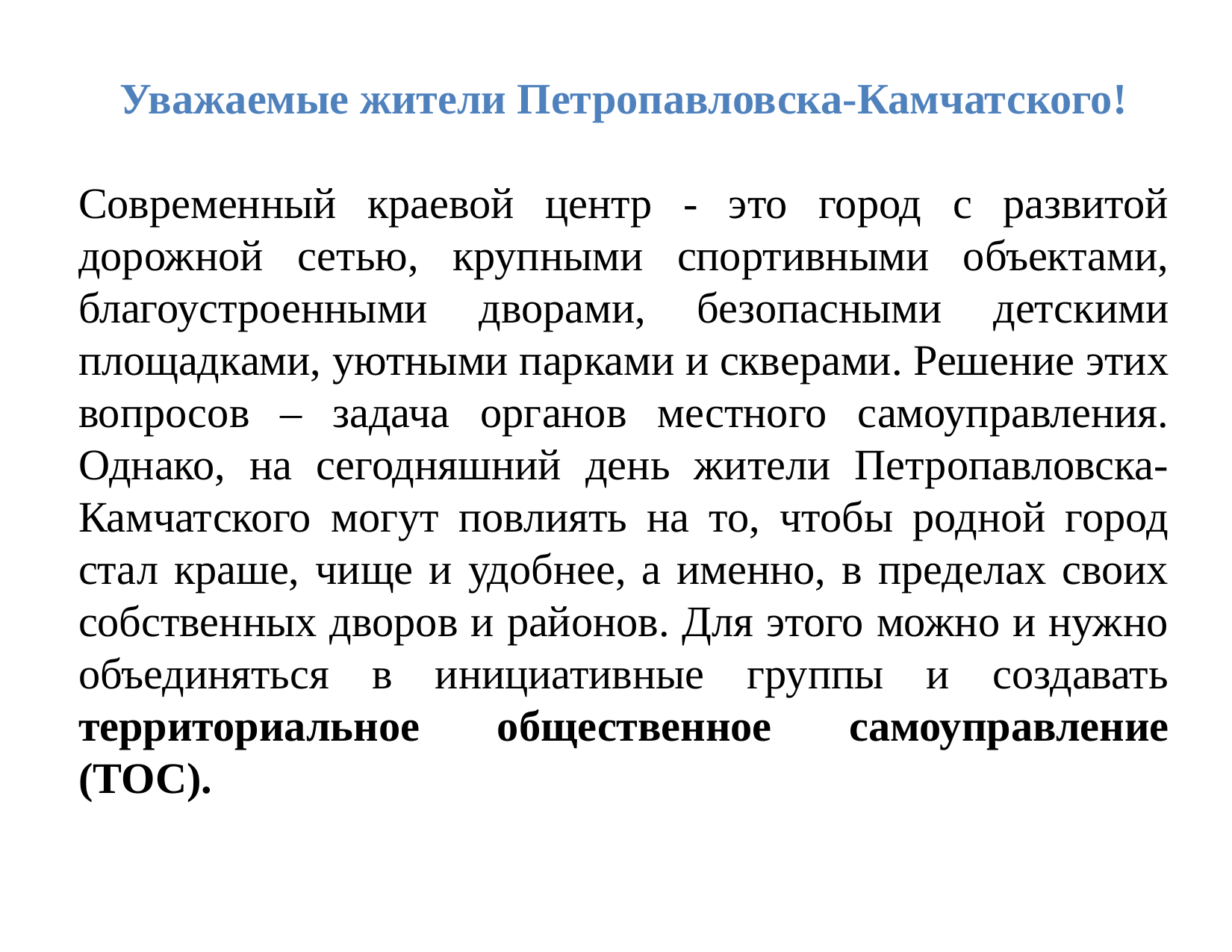

Уважаемые жители Петропавловска-Камчатского!

Современный краевой центр - это город с развитой дорожной сетью, крупными спортивными объектами, благоустроенными дворами, безопасными детскими площадками, уютными парками и скверами. Решение этих вопросов – задача органов местного самоуправления. Однако, на сегодняшний день жители Петропавловска-Камчатского могут повлиять на то, чтобы родной город стал краше, чище и удобнее, а именно, в пределах своих собственных дворов и районов. Для этого можно и нужно объединяться в инициативные группы и создавать территориальное общественное самоуправление (ТОС).